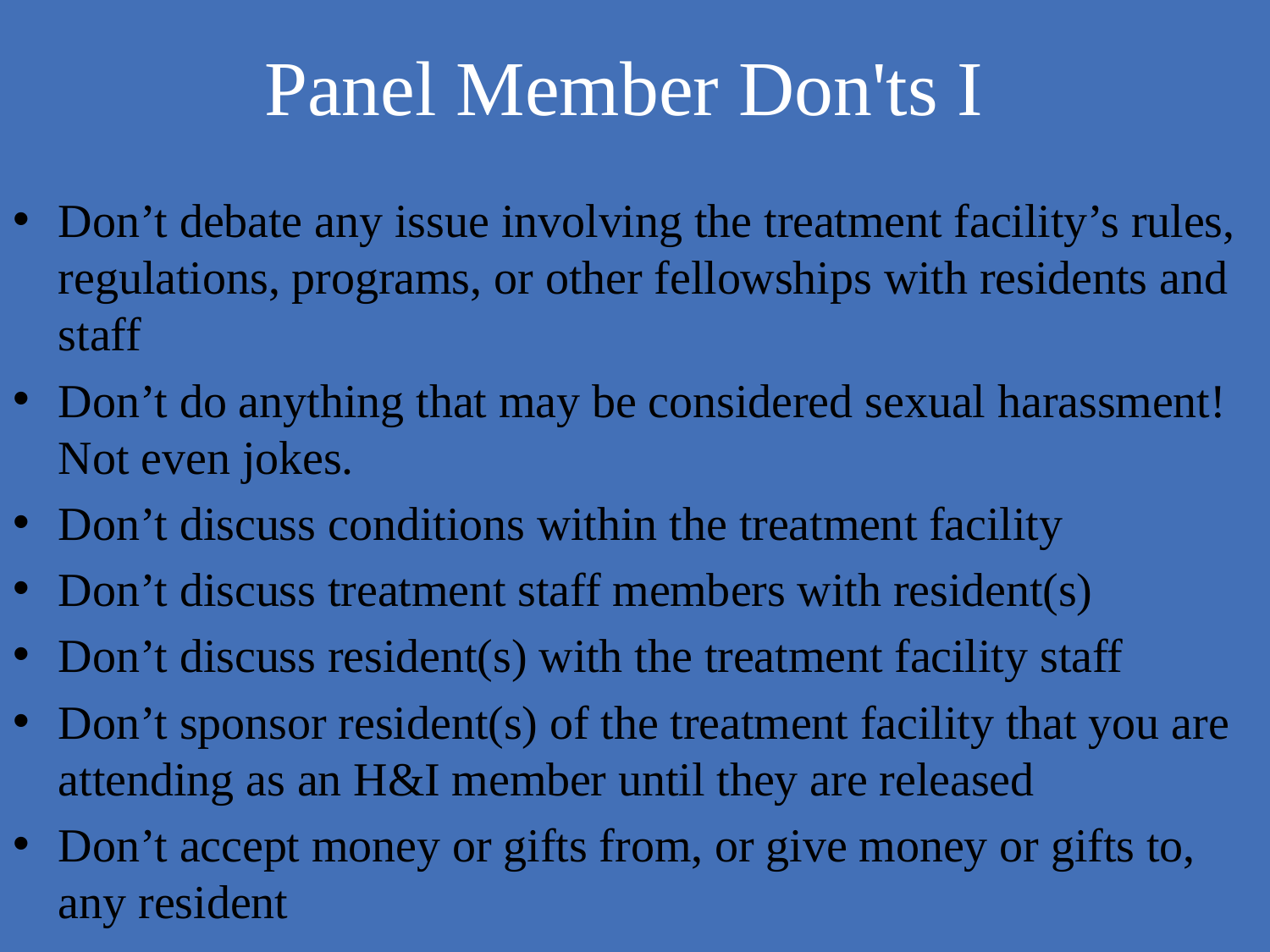

# Panel Member Don'ts I
Don’t debate any issue involving the treatment facility’s rules, regulations, programs, or other fellowships with residents and staff
Don’t do anything that may be considered sexual harassment! Not even jokes.
Don’t discuss conditions within the treatment facility
Don’t discuss treatment staff members with resident(s)
Don’t discuss resident(s) with the treatment facility staff
Don’t sponsor resident(s) of the treatment facility that you are attending as an H&I member until they are released
Don’t accept money or gifts from, or give money or gifts to, any resident